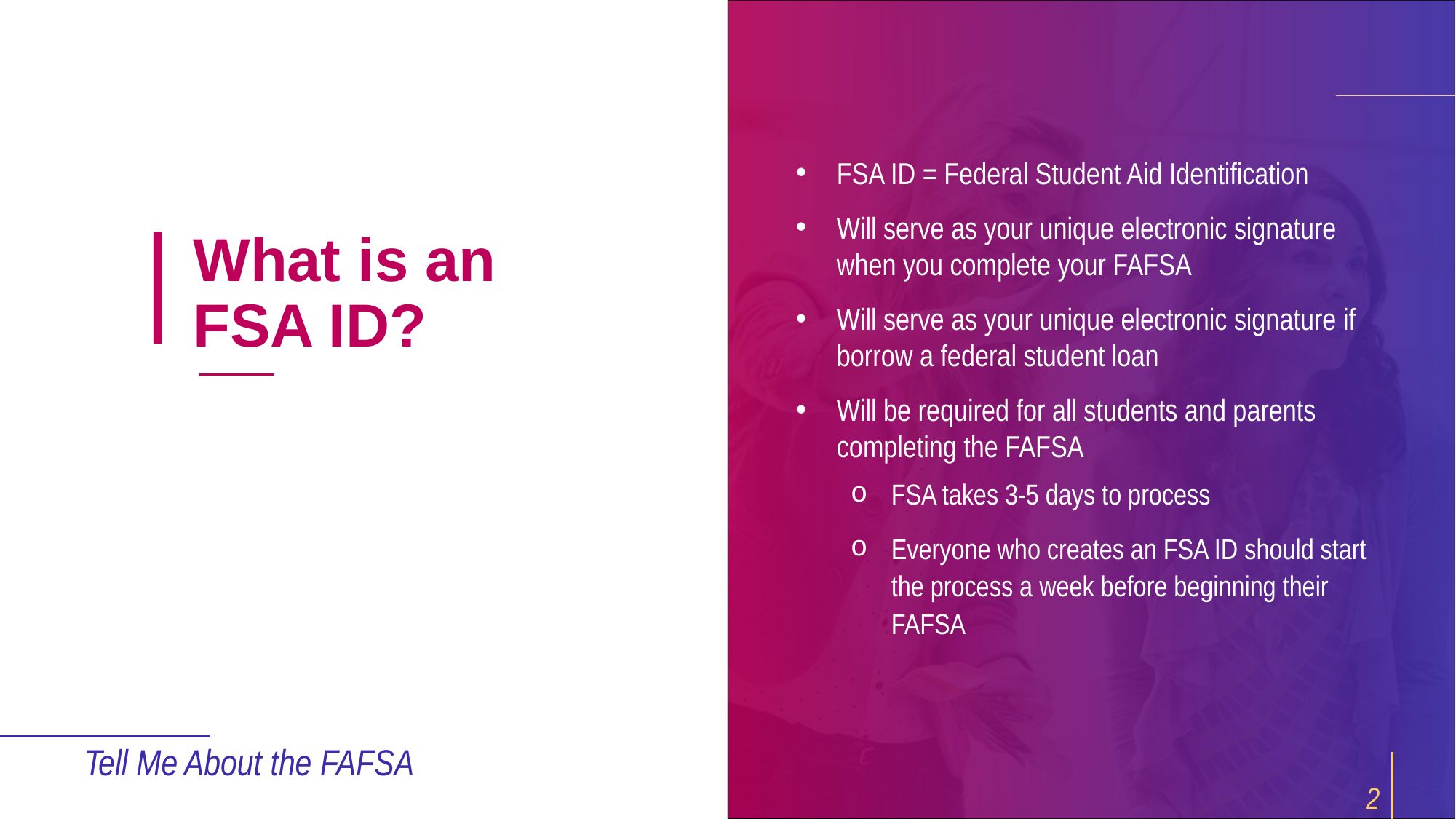

FSA ID = Federal Student Aid Identification
Will serve as your unique electronic signature when you complete your FAFSA
Will serve as your unique electronic signature if borrow a federal student loan
Will be required for all students and parents completing the FAFSA
FSA takes 3-5 days to process
Everyone who creates an FSA ID should start the process a week before beginning their FAFSA
# What is an FSA ID?
Tell Me About the FAFSA
2